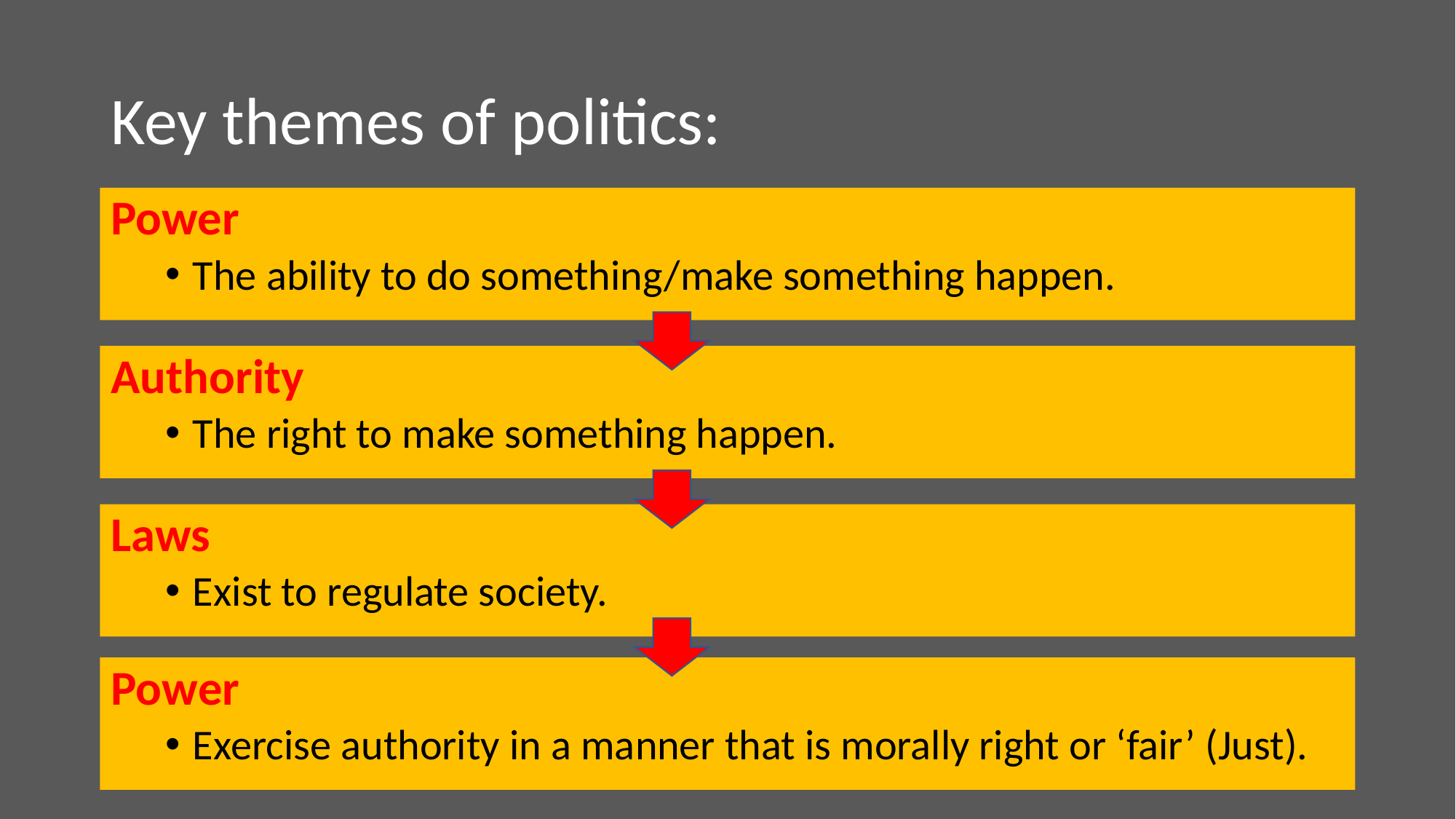

# Key themes of politics:
Power
The ability to do something/make something happen.

Authority
The right to make something happen.

Laws
Exist to regulate society.

Power
Exercise authority in a manner that is morally right or ‘fair’ (Just).